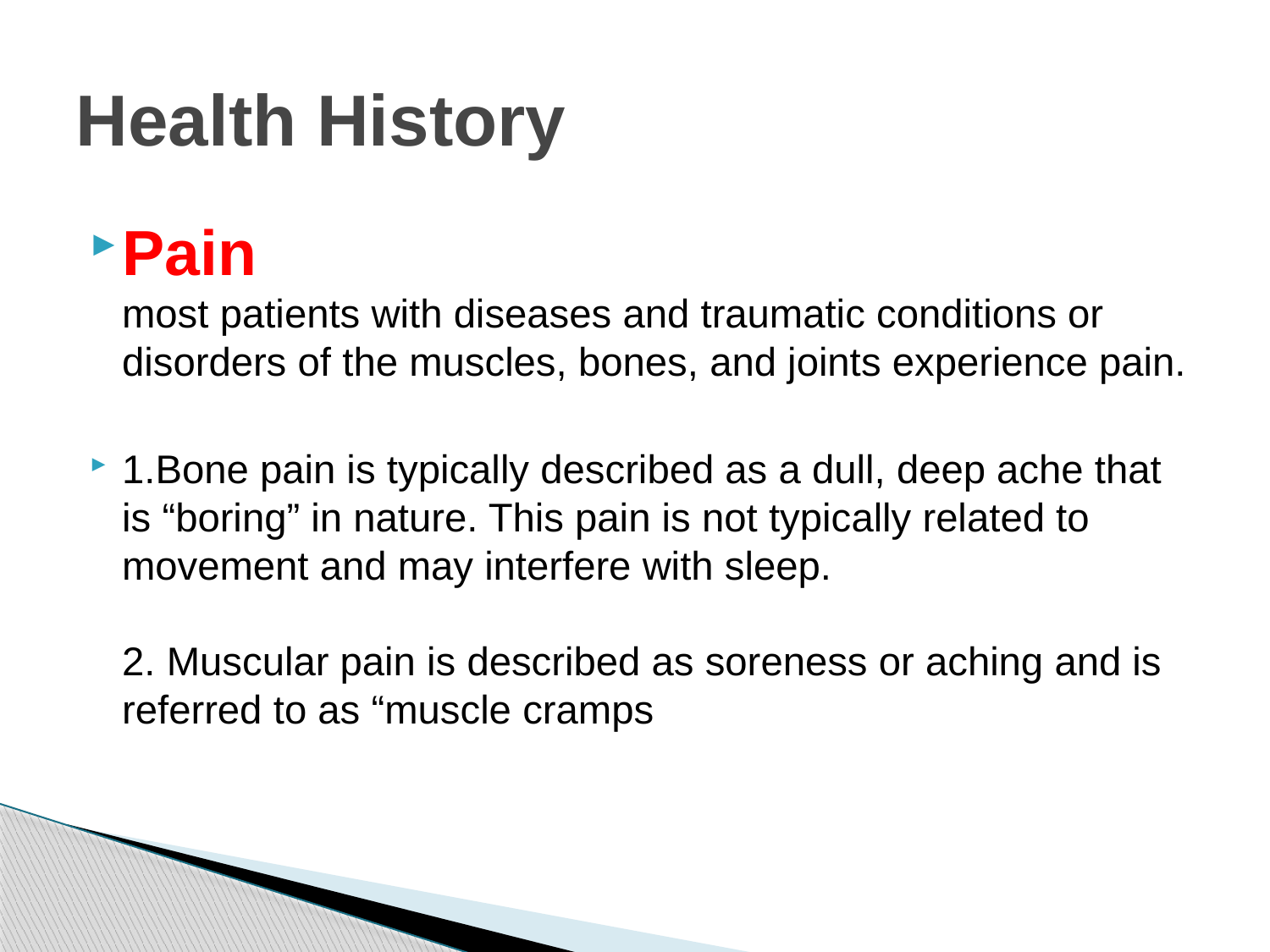

# Health History
Pain
most patients with diseases and traumatic conditions or disorders of the muscles, bones, and joints experience pain.

1.Bone pain is typically described as a dull, deep ache that is “boring” in nature. This pain is not typically related to movement and may interfere with sleep.
2. Muscular pain is described as soreness or aching and is referred to as “muscle cramps